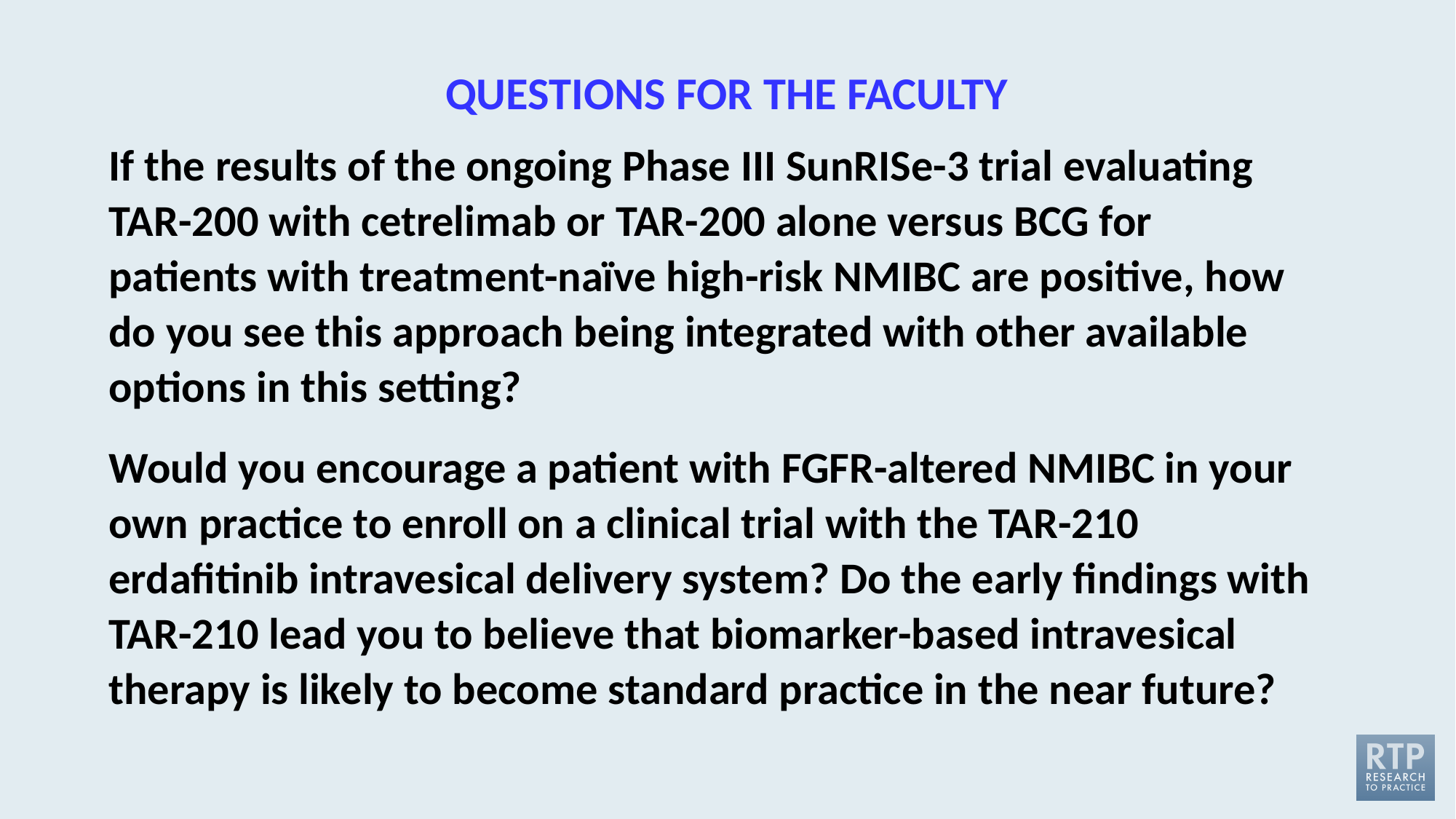

# QUESTIONS FOR THE FACULTY
If the results of the ongoing Phase III SunRISe-3 trial evaluating TAR-200 with cetrelimab or TAR-200 alone versus BCG for patients with treatment-naïve high-risk NMIBC are positive, how do you see this approach being integrated with other available options in this setting?
Would you encourage a patient with FGFR-altered NMIBC in your own practice to enroll on a clinical trial with the TAR-210 erdafitinib intravesical delivery system? Do the early findings with TAR-210 lead you to believe that biomarker-based intravesical therapy is likely to become standard practice in the near future?